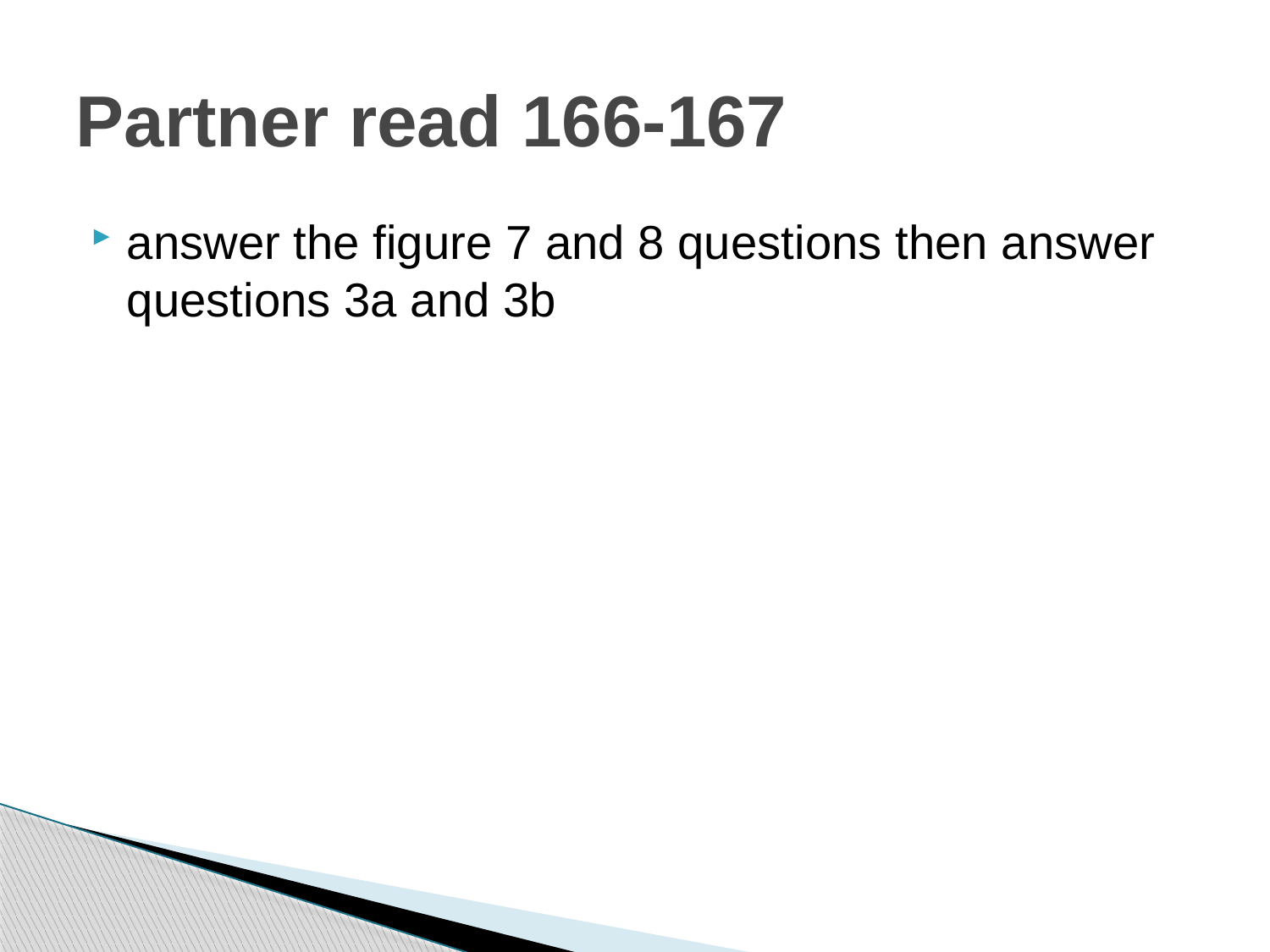

# Partner read 166-167
answer the figure 7 and 8 questions then answer questions 3a and 3b